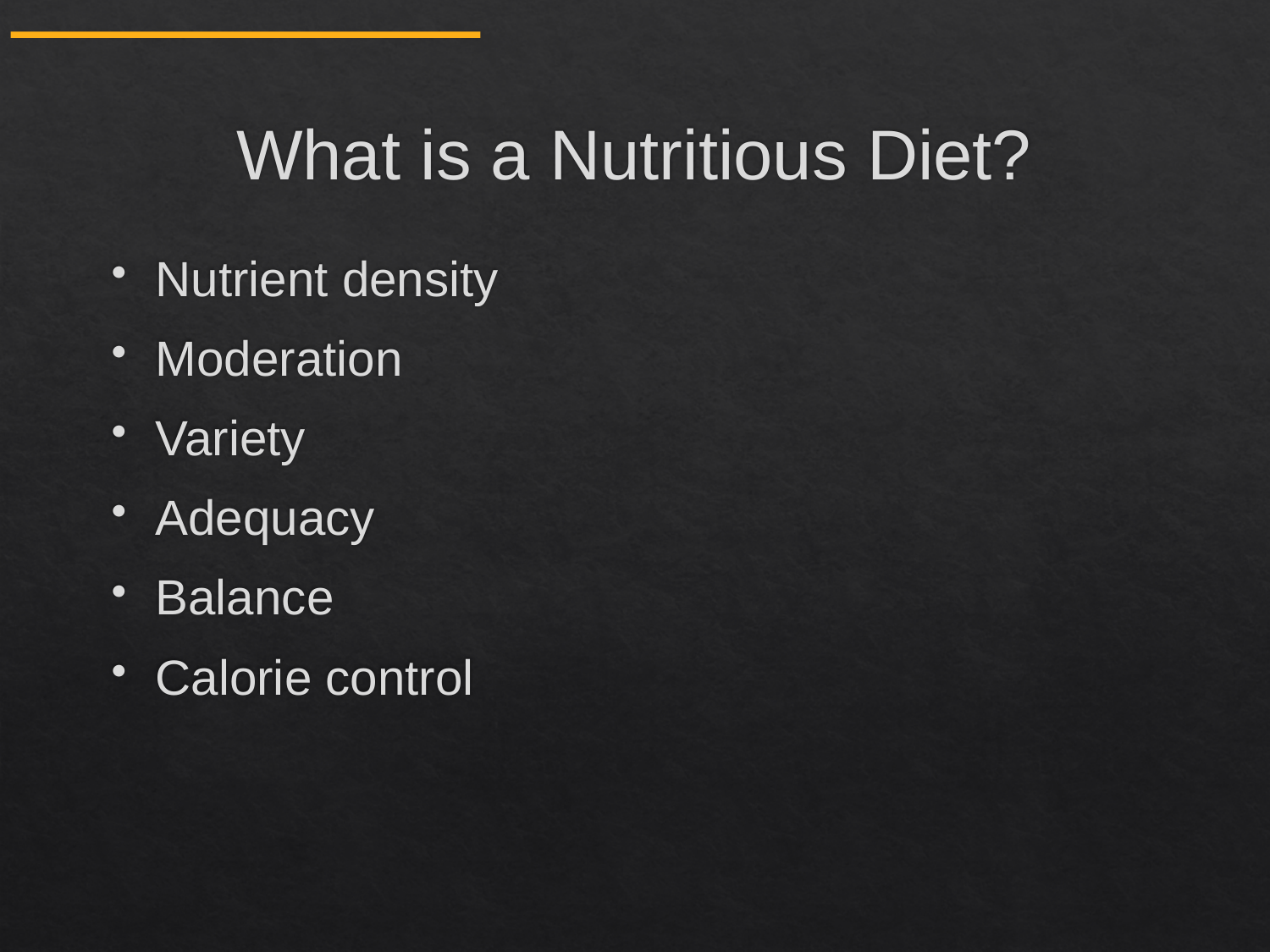

# What is a Nutritious Diet?
Nutrient density
Moderation
Variety
Adequacy
Balance
Calorie control